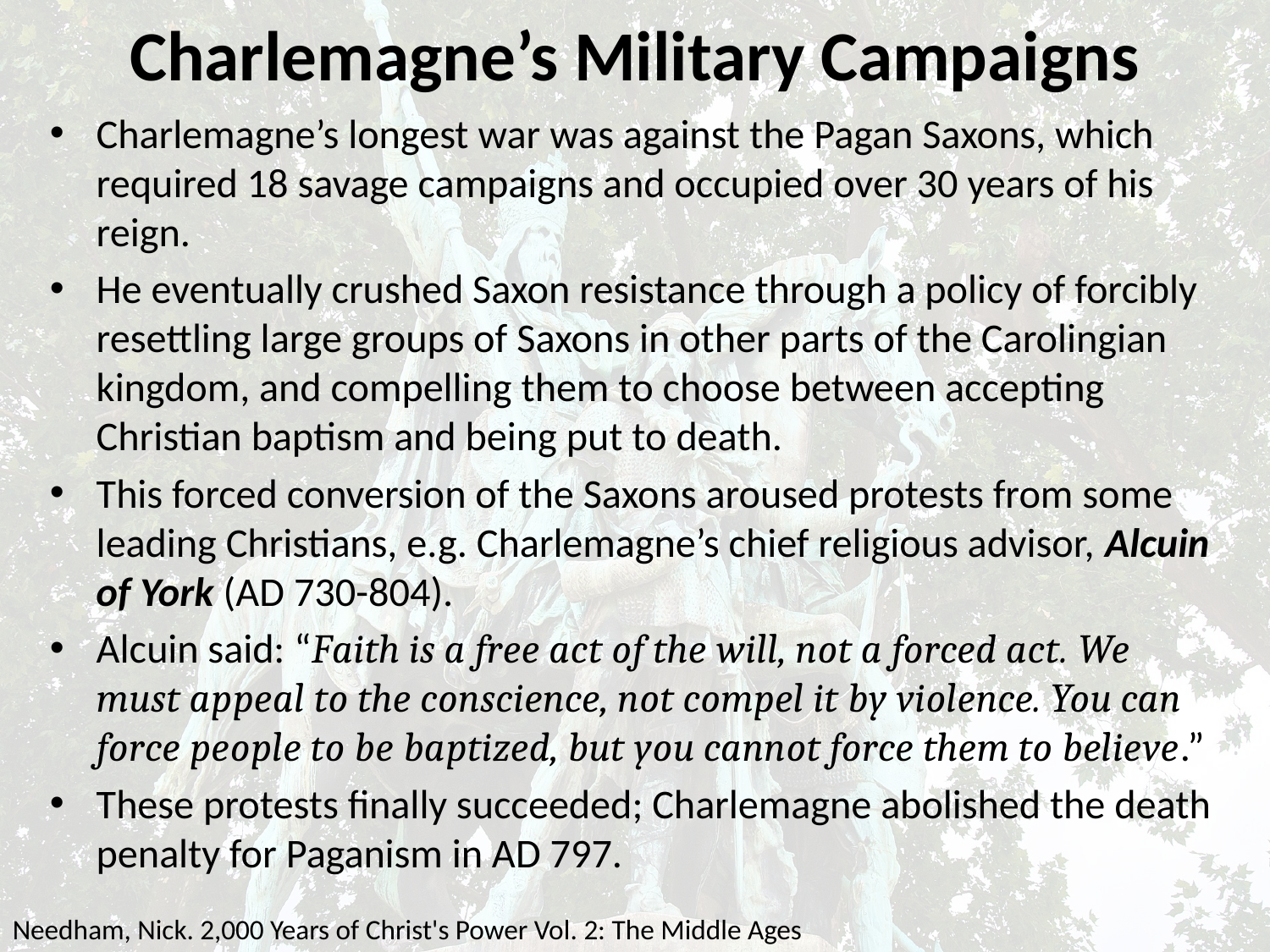

# Charlemagne’s Military Campaigns
Charlemagne’s longest war was against the Pagan Saxons, which required 18 savage campaigns and occupied over 30 years of his reign.
He eventually crushed Saxon resistance through a policy of forcibly resettling large groups of Saxons in other parts of the Carolingian kingdom, and compelling them to choose between accepting Christian baptism and being put to death.
This forced conversion of the Saxons aroused protests from some leading Christians, e.g. Charlemagne’s chief religious advisor, Alcuin of York (AD 730-804).
Alcuin said: “Faith is a free act of the will, not a forced act. We must appeal to the conscience, not compel it by violence. You can force people to be baptized, but you cannot force them to believe.”
These protests finally succeeded; Charlemagne abolished the death penalty for Paganism in AD 797.

Needham, Nick. 2,000 Years of Christ's Power Vol. 2: The Middle Ages